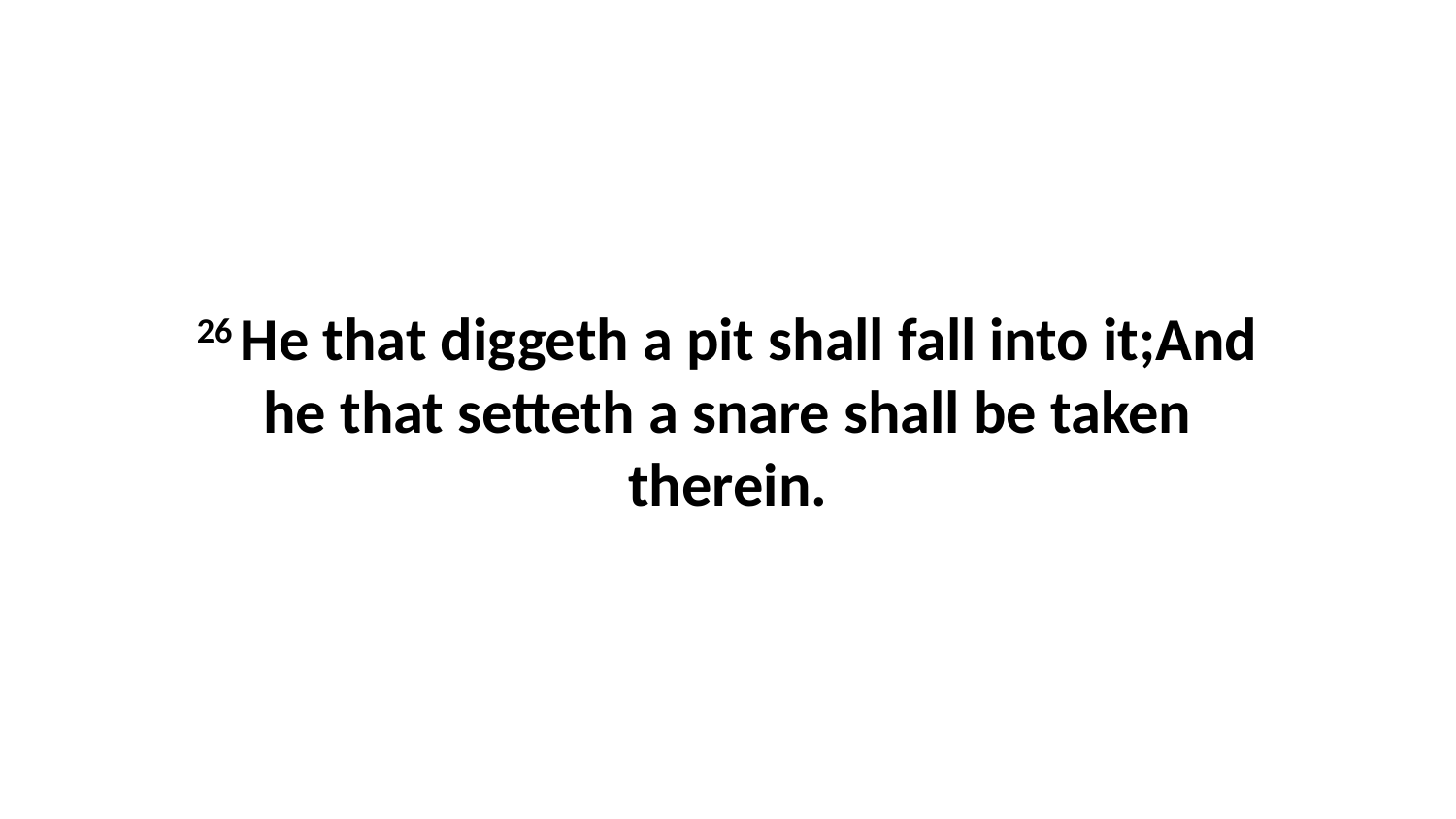

26 He that diggeth a pit shall fall into it;And he that setteth a snare shall be taken therein.